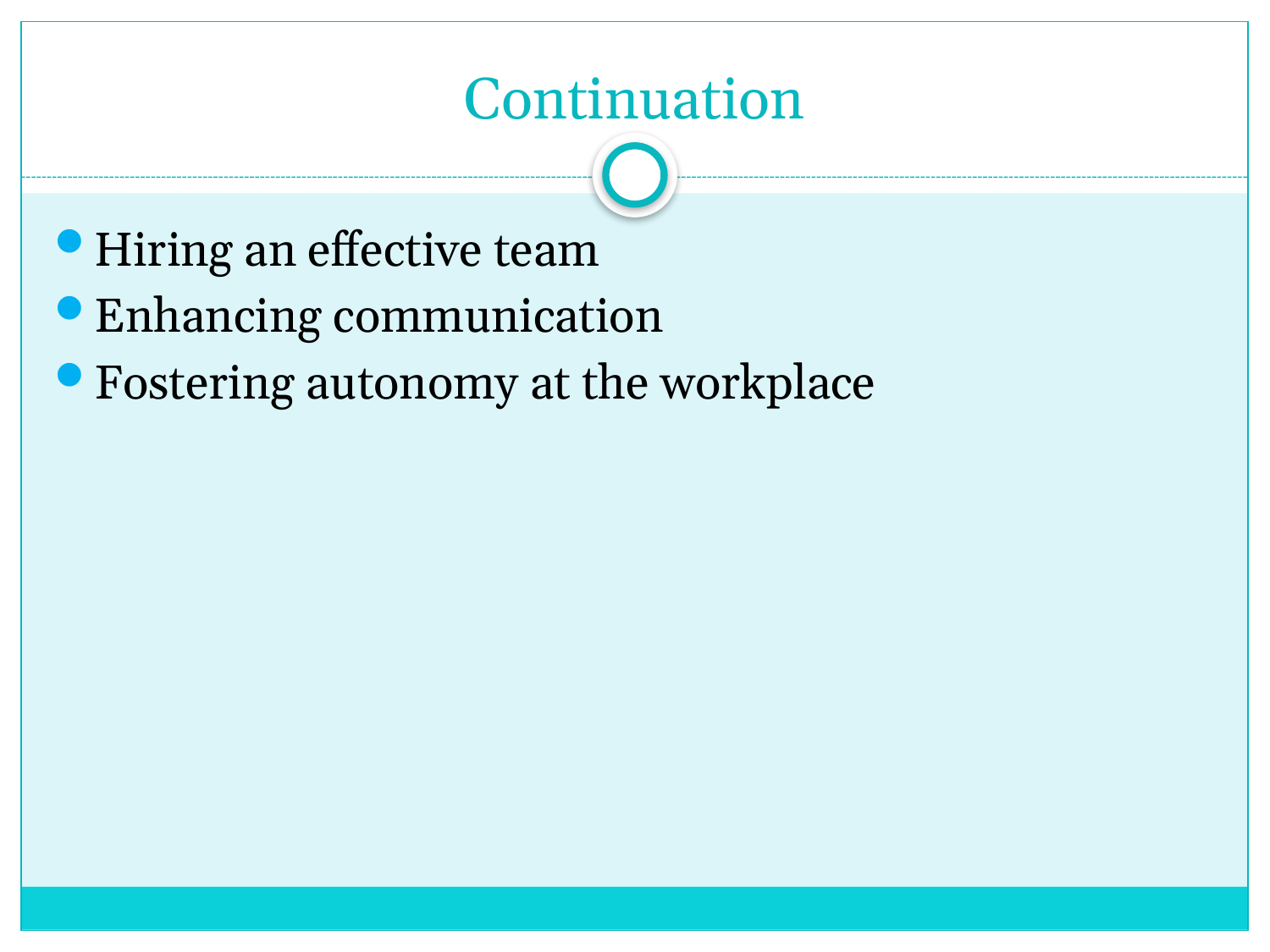

# Continuation
Hiring an effective team
Enhancing communication
Fostering autonomy at the workplace